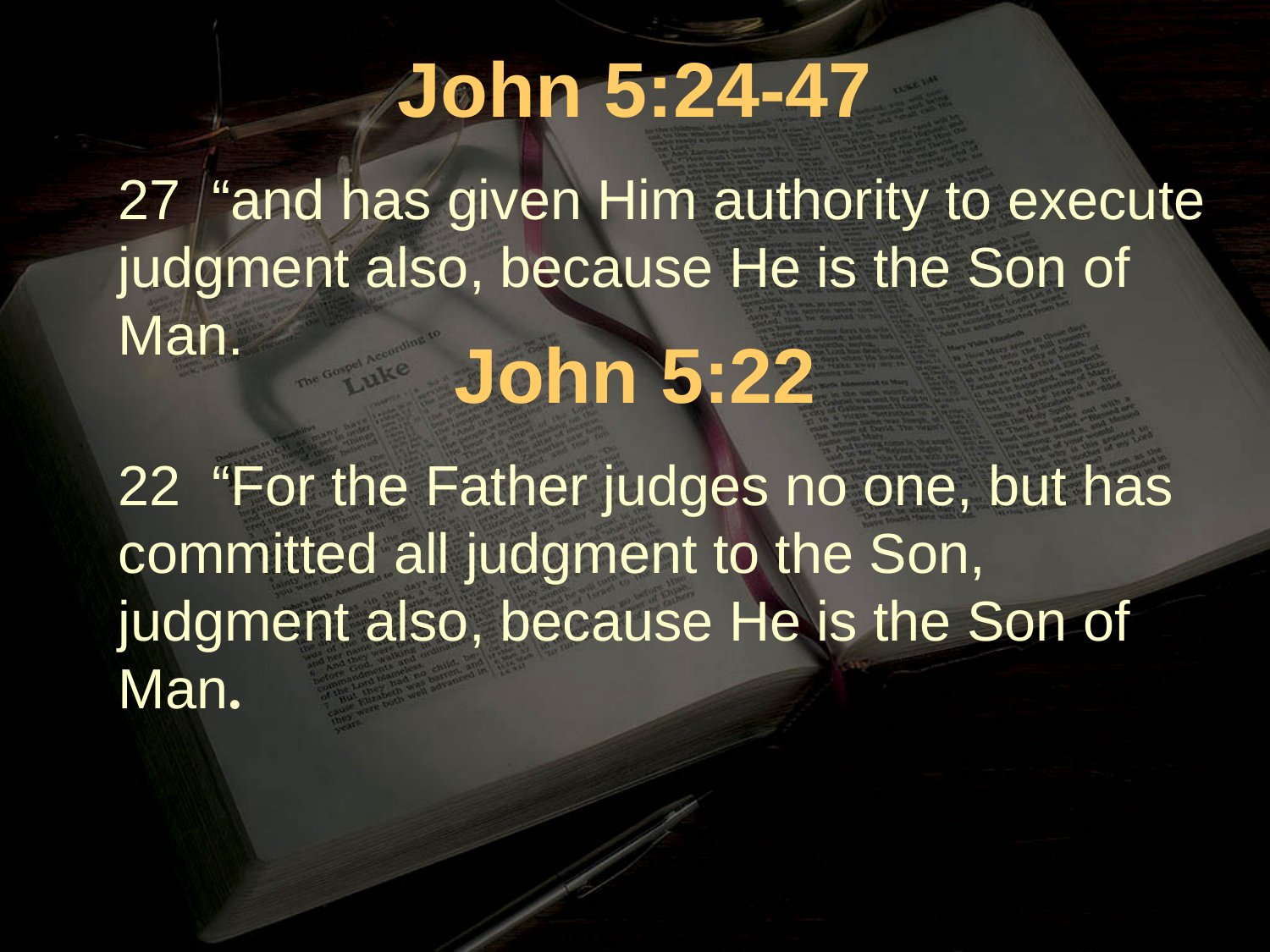

John 5:24-47
27  “and has given Him authority to execute judgment also, because He is the Son of Man.
John 5:22
22  “For the Father judges no one, but has committed all judgment to the Son,
judgment also, because He is the Son of Man.